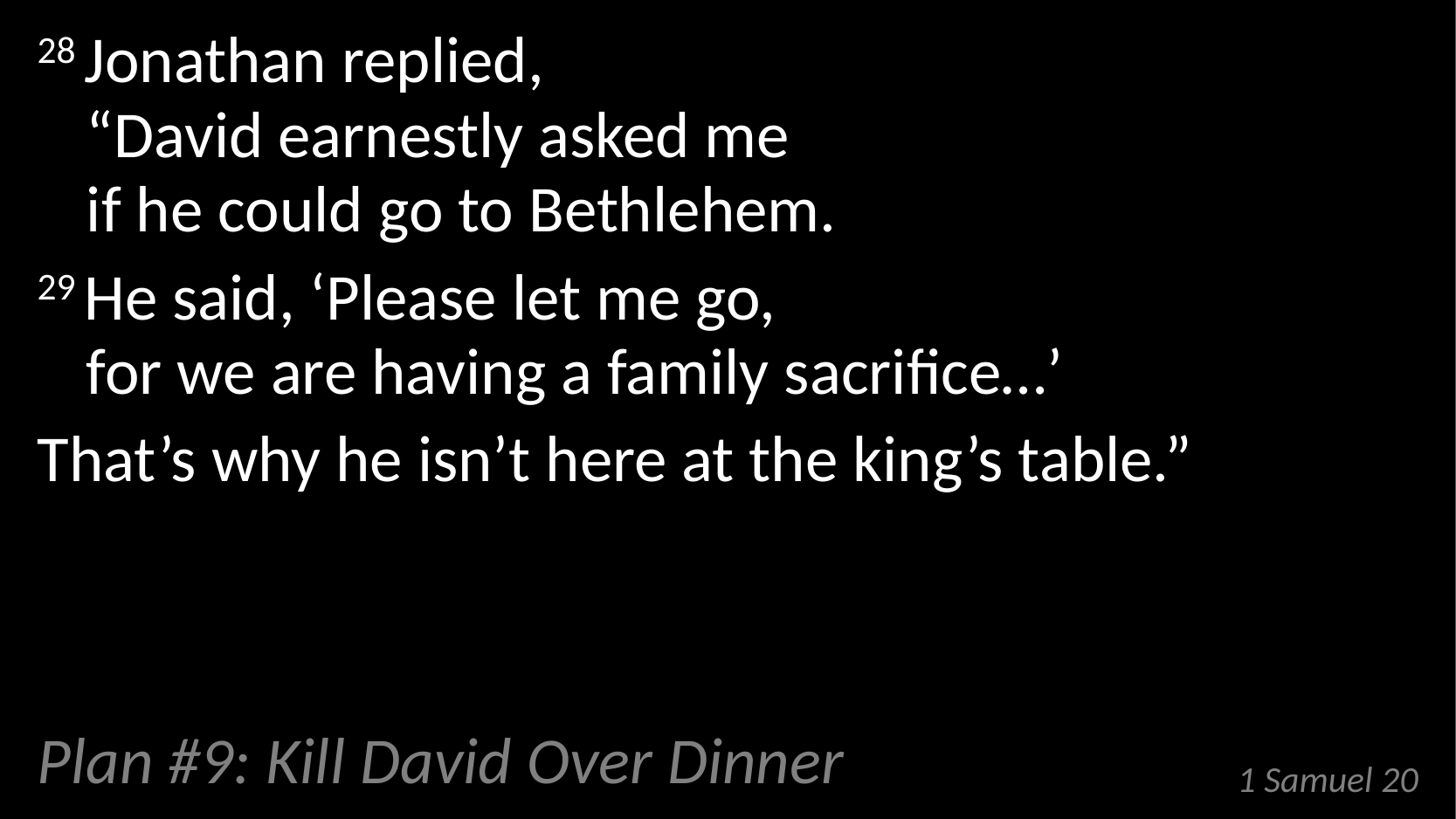

28 Jonathan replied,
“David earnestly asked me
if he could go to Bethlehem.
29 He said, ‘Please let me go,
for we are having a family sacrifice…’
That’s why he isn’t here at the king’s table.”
Plan #9: Kill David Over Dinner
# 1 Samuel 20